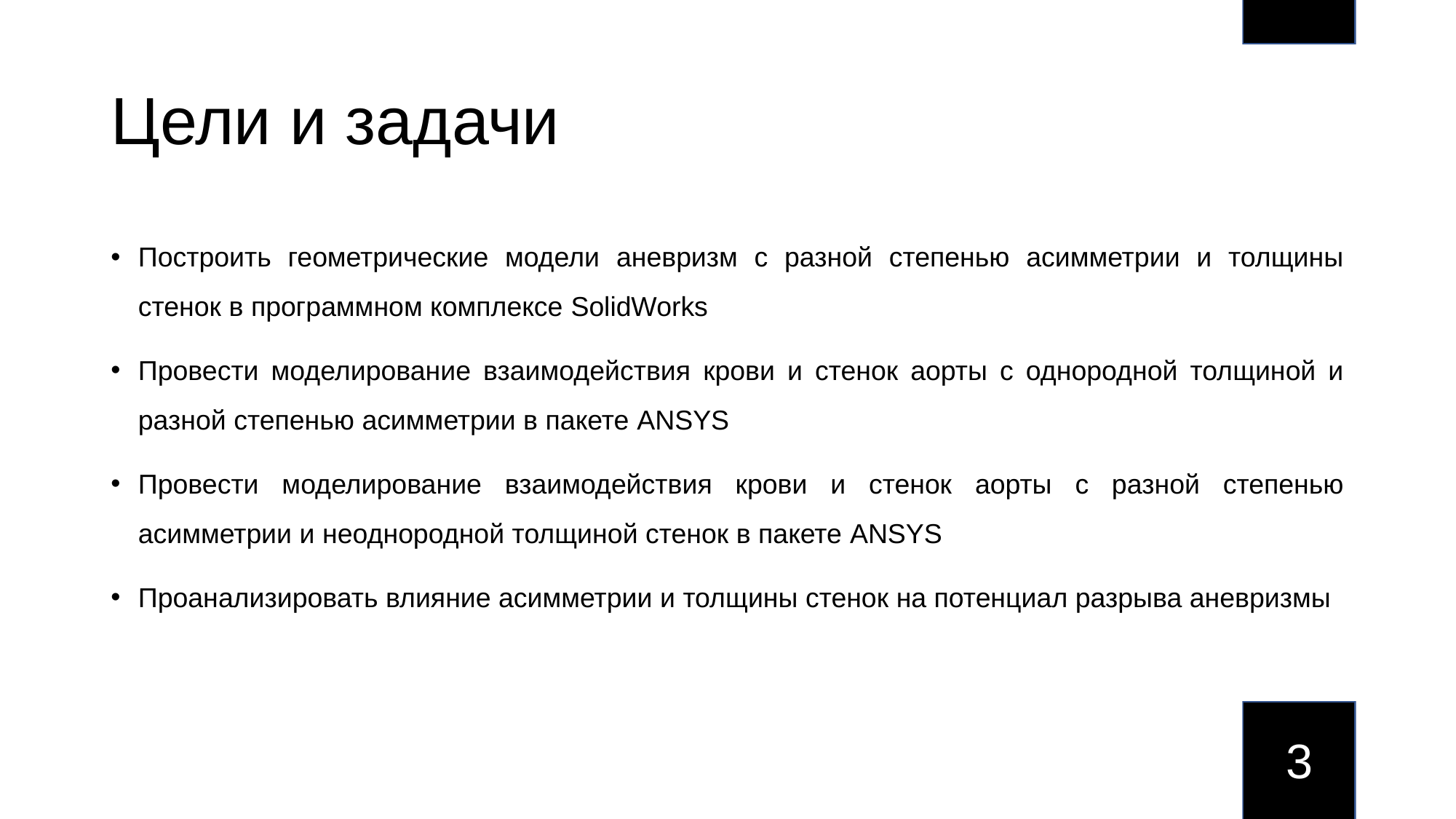

# Цели и задачи
Построить геометрические модели аневризм с разной степенью асимметрии и толщины стенок в программном комплексе SolidWorks
Провести моделирование взаимодействия крови и стенок аорты с однородной толщиной и разной степенью асимметрии в пакете ANSYS
Провести моделирование взаимодействия крови и стенок аорты с разной степенью асимметрии и неоднородной толщиной стенок в пакете ANSYS
Проанализировать влияние асимметрии и толщины стенок на потенциал разрыва аневризмы
3